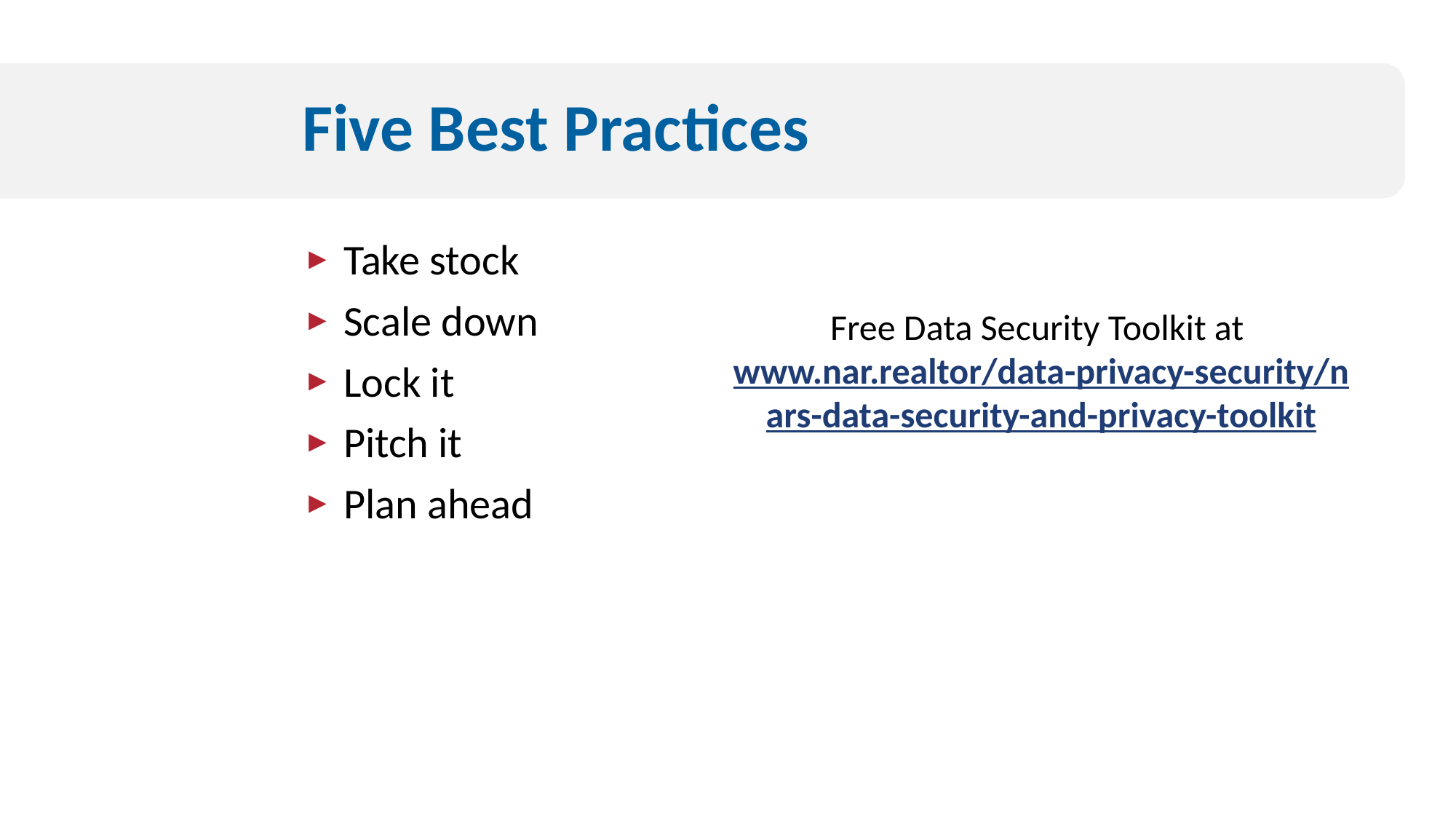

# Five Best Practices
Take stock
Scale down
Lock it
Pitch it
Plan ahead
Free Data Security Toolkit at
www.nar.realtor/data-privacy-security/nars-data-security-and-privacy-toolkit